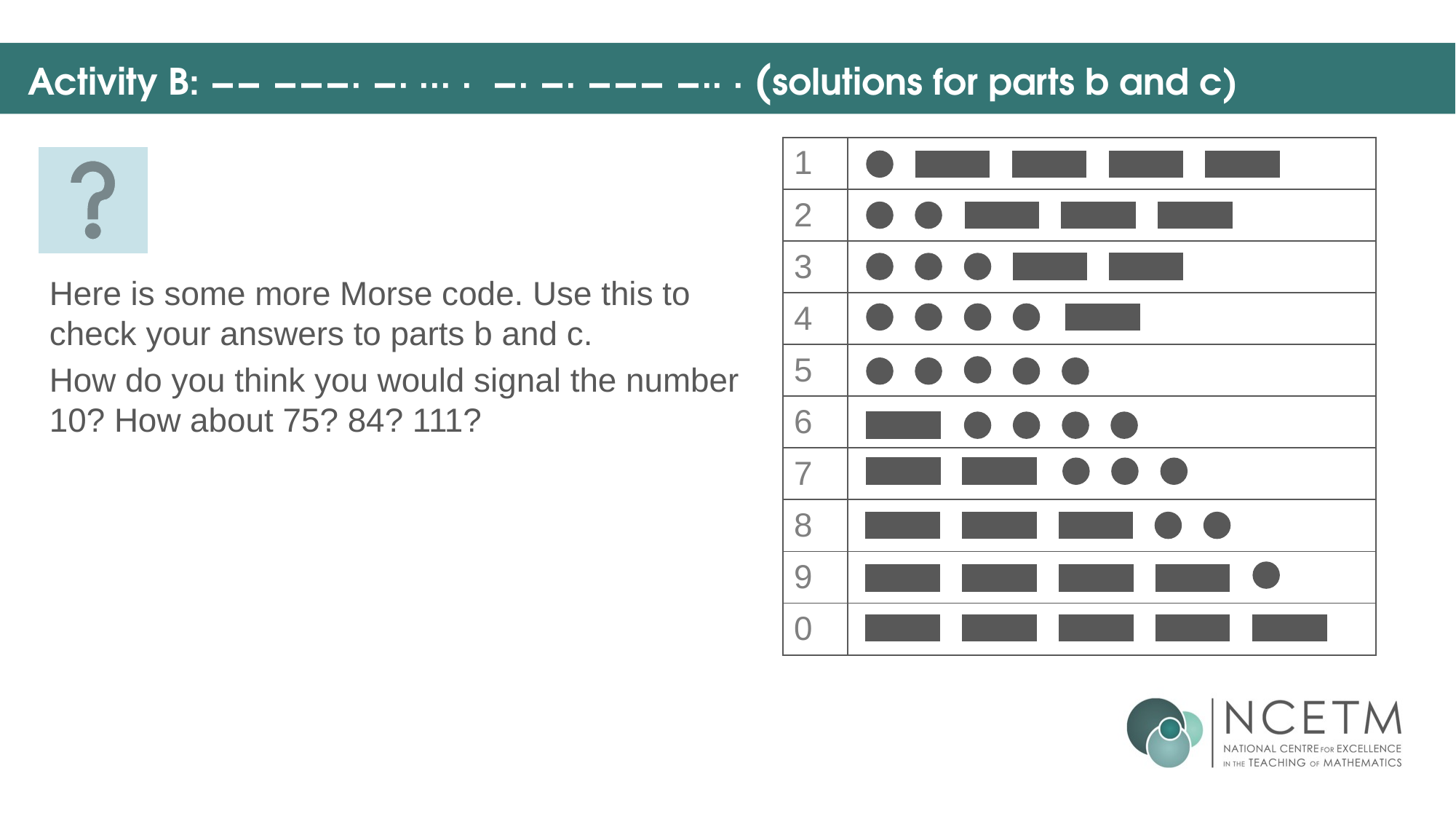

Activity B: −− −−−· −· ··· ·  −· −· −−− −·· · (solutions for parts b and c)
| 1 |  |
| --- | --- |
| 2 |  |
| 3 |  |
| 4 |  |
| 5 |  |
| 6 |  |
| 7 |  |
| 8 |  |
| 9 |  |
| 0 |  |

Here is some more Morse code. Use this to check your answers to parts b and c.
How do you think you would signal the number 10? How about 75? 84? 111?